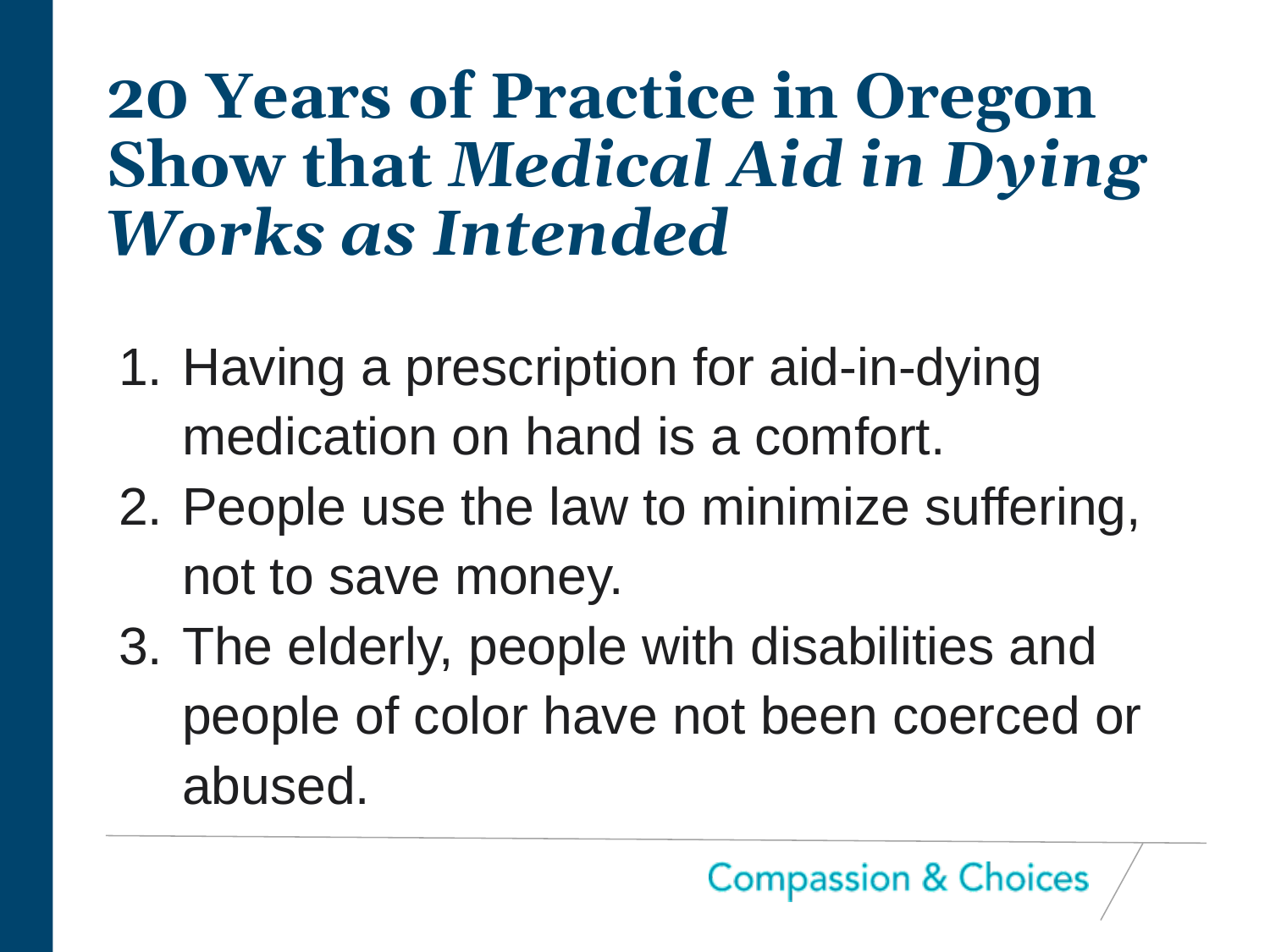

# 20 Years of Practice in Oregon Show that Medical Aid in Dying Works as Intended
Having a prescription for aid-in-dying medication on hand is a comfort.
People use the law to minimize suffering, not to save money.
The elderly, people with disabilities and people of color have not been coerced or abused.